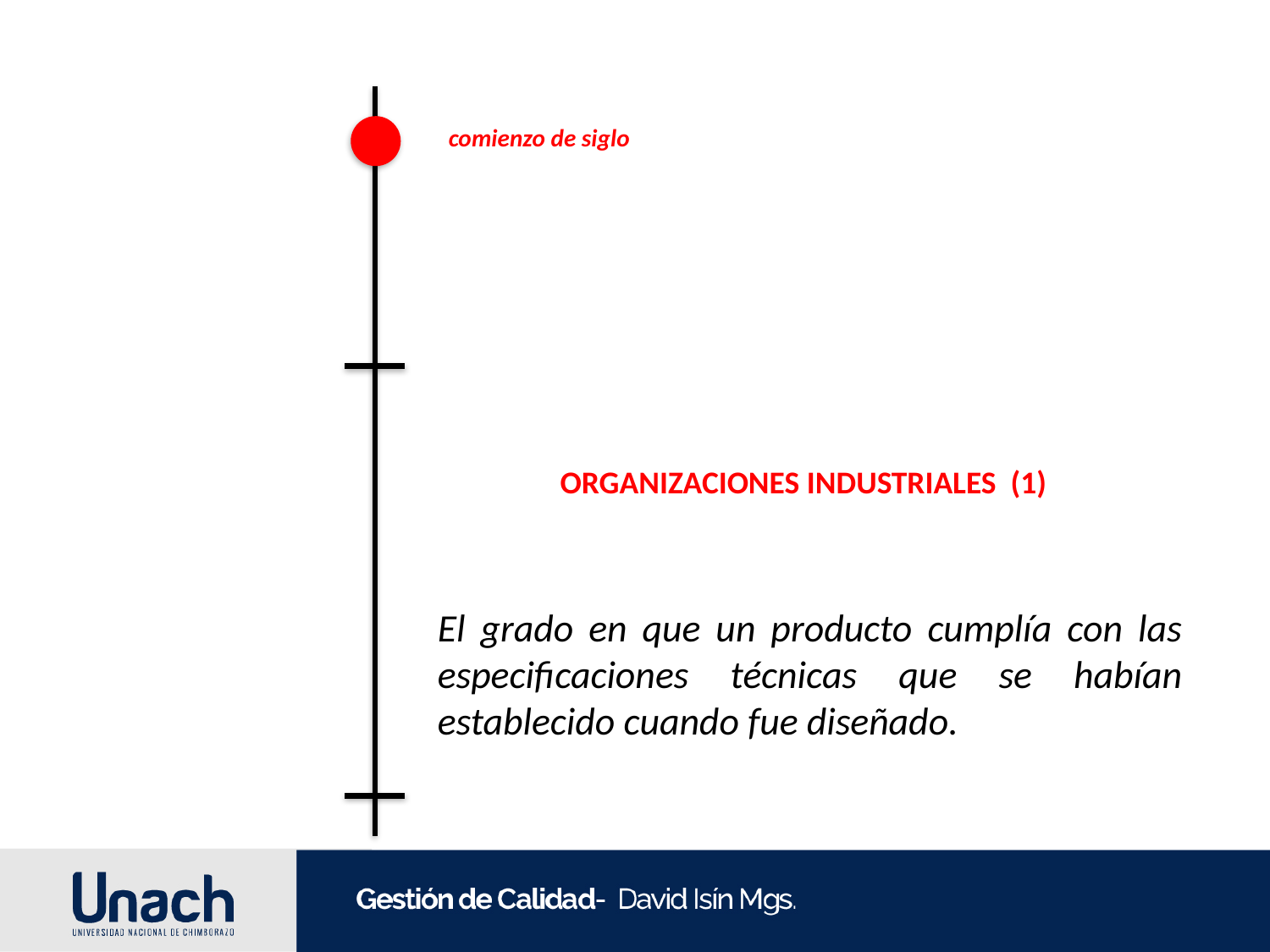

comienzo de siglo
ORGANIZACIONES INDUSTRIALES  (1)
El grado en que un producto cumplía con las especificaciones técnicas que se habían establecido cuando fue diseñado.